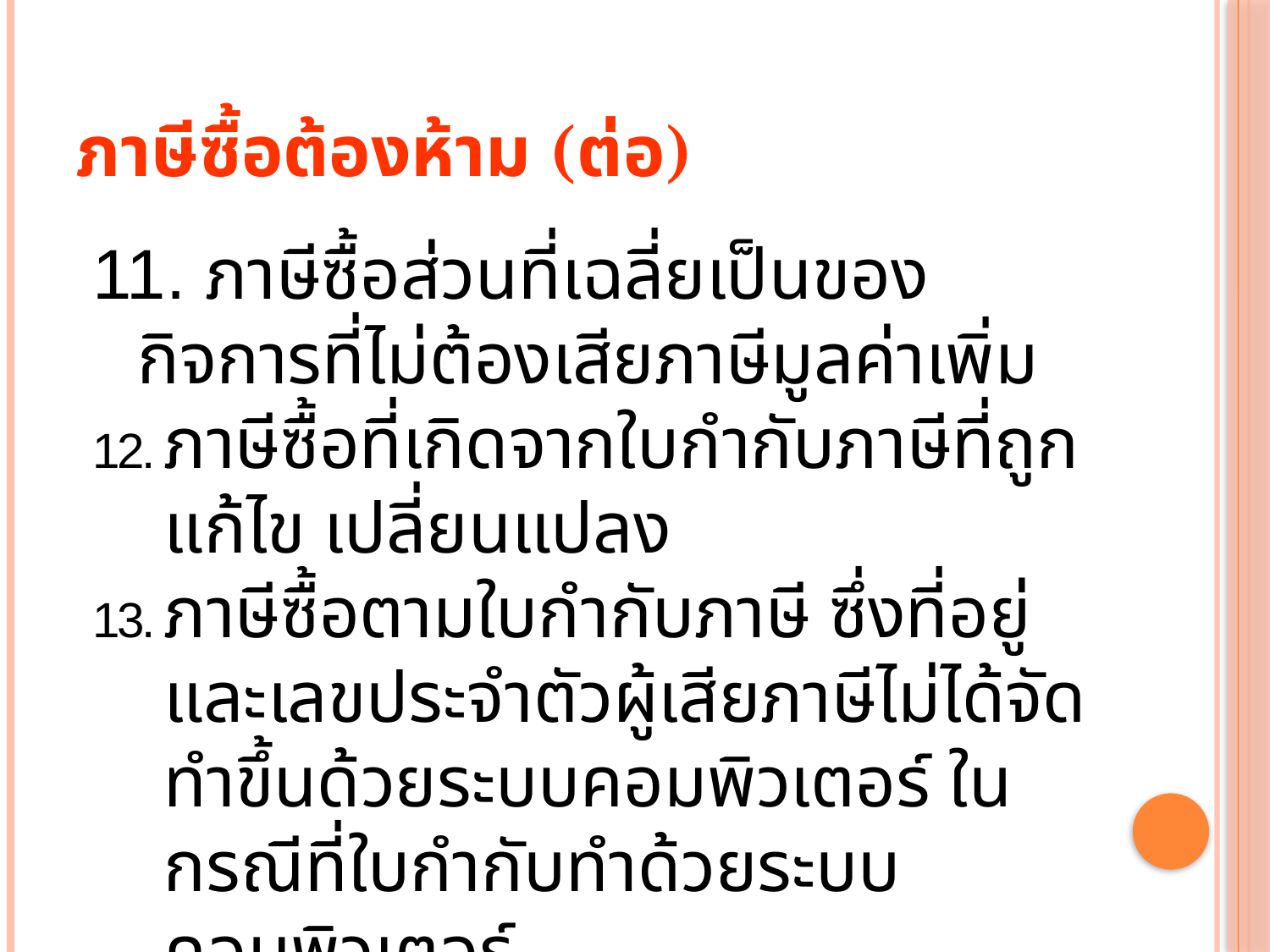

# ภาษีซื้อต้องห้าม (ต่อ)
11. ภาษีซื้อส่วนที่เฉลี่ยเป็นของกิจการที่ไม่ต้องเสียภาษีมูลค่าเพิ่ม
ภาษีซื้อที่เกิดจากใบกำกับภาษีที่ถูกแก้ไข เปลี่ยนแปลง
ภาษีซื้อตามใบกำกับภาษี ซึ่งที่อยู่ และเลขประจำตัวผู้เสียภาษีไม่ได้จัดทำขึ้นด้วยระบบคอมพิวเตอร์ ในกรณีที่ใบกำกับทำด้วยระบบคอมพิวเตอร์